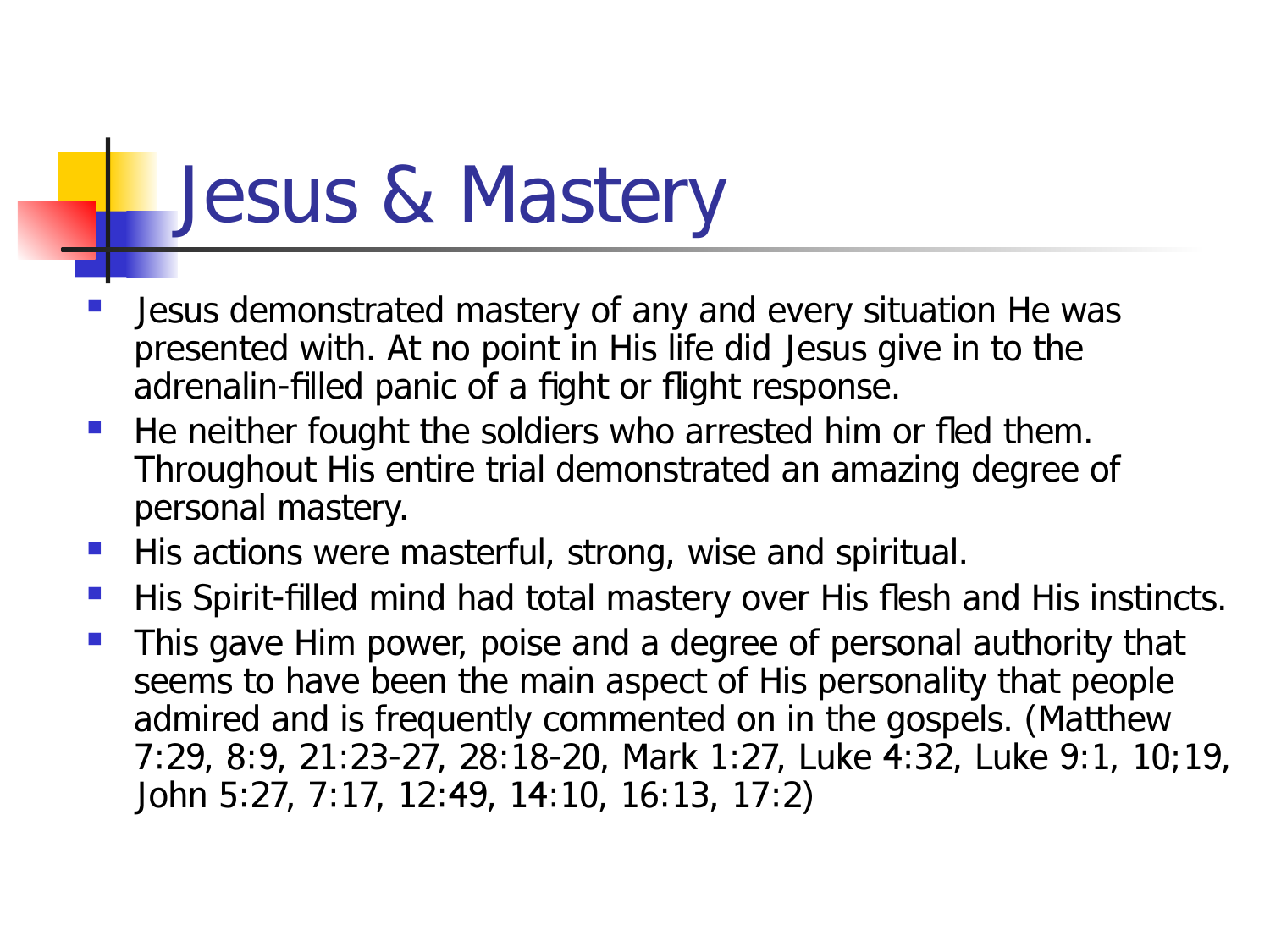

# Jesus & Mastery
Jesus demonstrated mastery of any and every situation He was presented with. At no point in His life did Jesus give in to the adrenalin-filled panic of a fight or flight response.
He neither fought the soldiers who arrested him or fled them. Throughout His entire trial demonstrated an amazing degree of personal mastery.
His actions were masterful, strong, wise and spiritual.
His Spirit-filled mind had total mastery over His flesh and His instincts.
This gave Him power, poise and a degree of personal authority that seems to have been the main aspect of His personality that people admired and is frequently commented on in the gospels. (Matthew 7:29, 8:9, 21:23-27, 28:18-20, Mark 1:27, Luke 4:32, Luke 9:1, 10;19, John 5:27, 7:17, 12:49, 14:10, 16:13, 17:2)